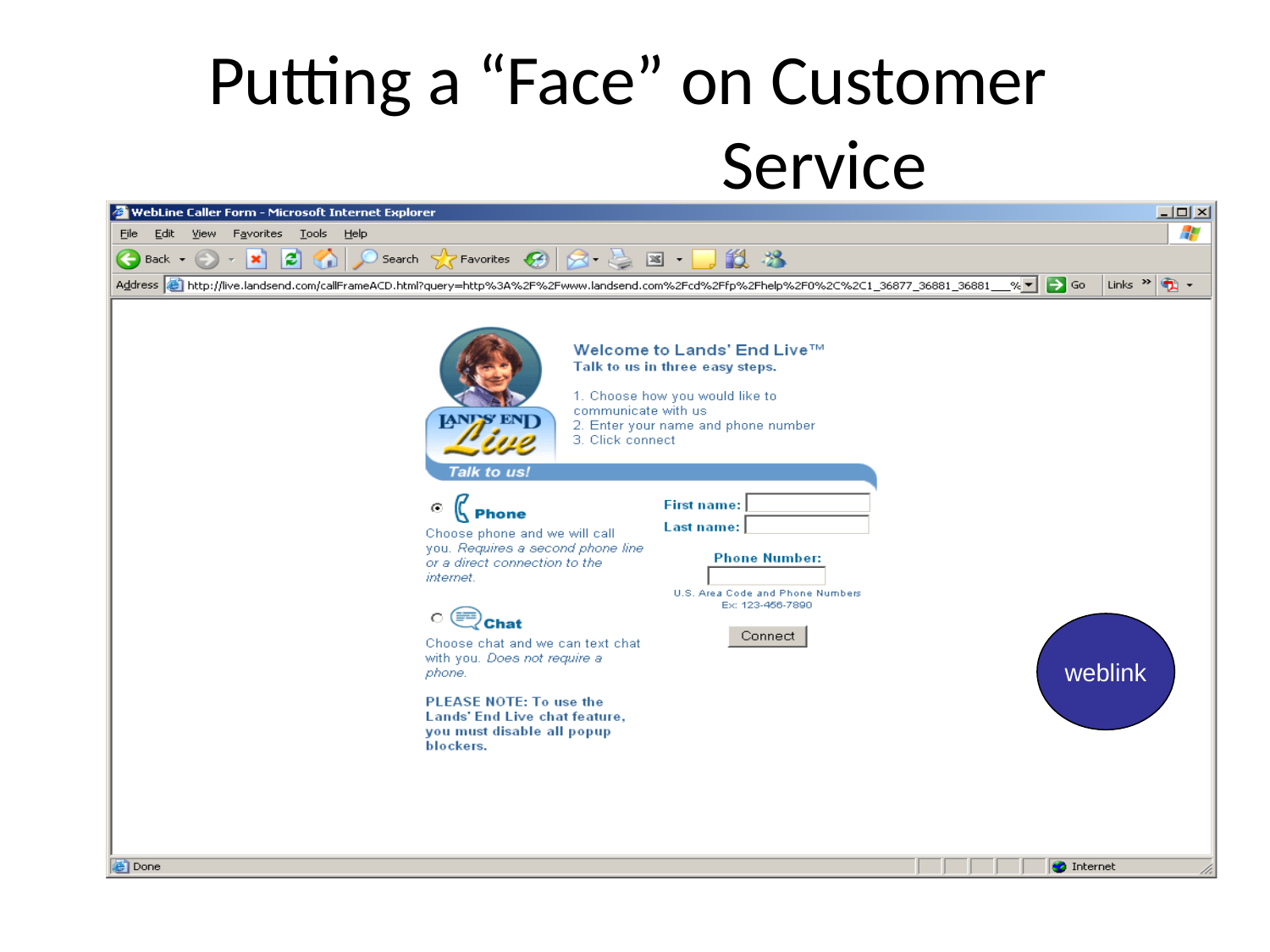

# Putting a “Face” on Customer  Service

weblink